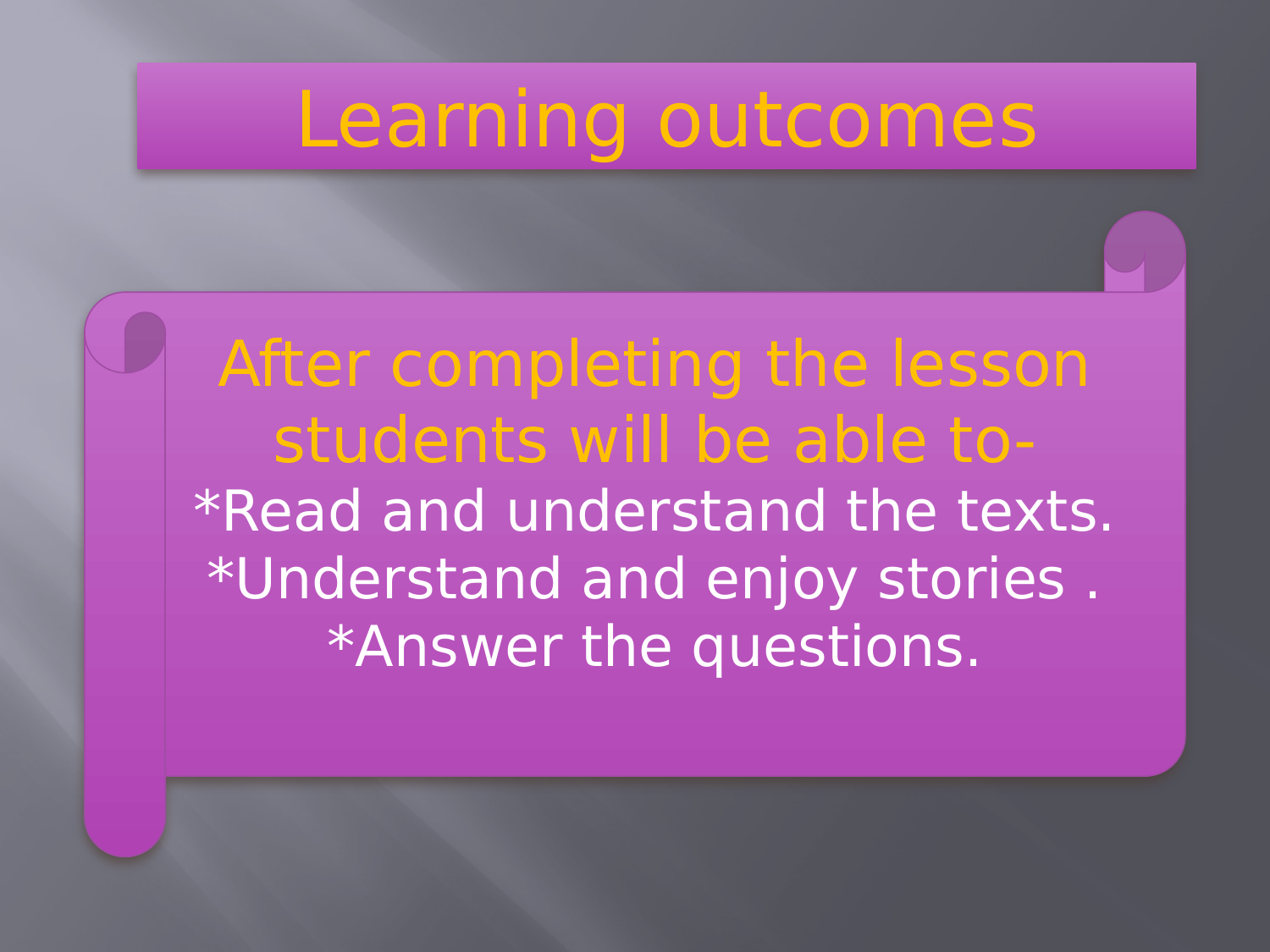

Learning outcomes
After completing the lesson students will be able to-
*Read and understand the texts.
*Understand and enjoy stories .
*Answer the questions.